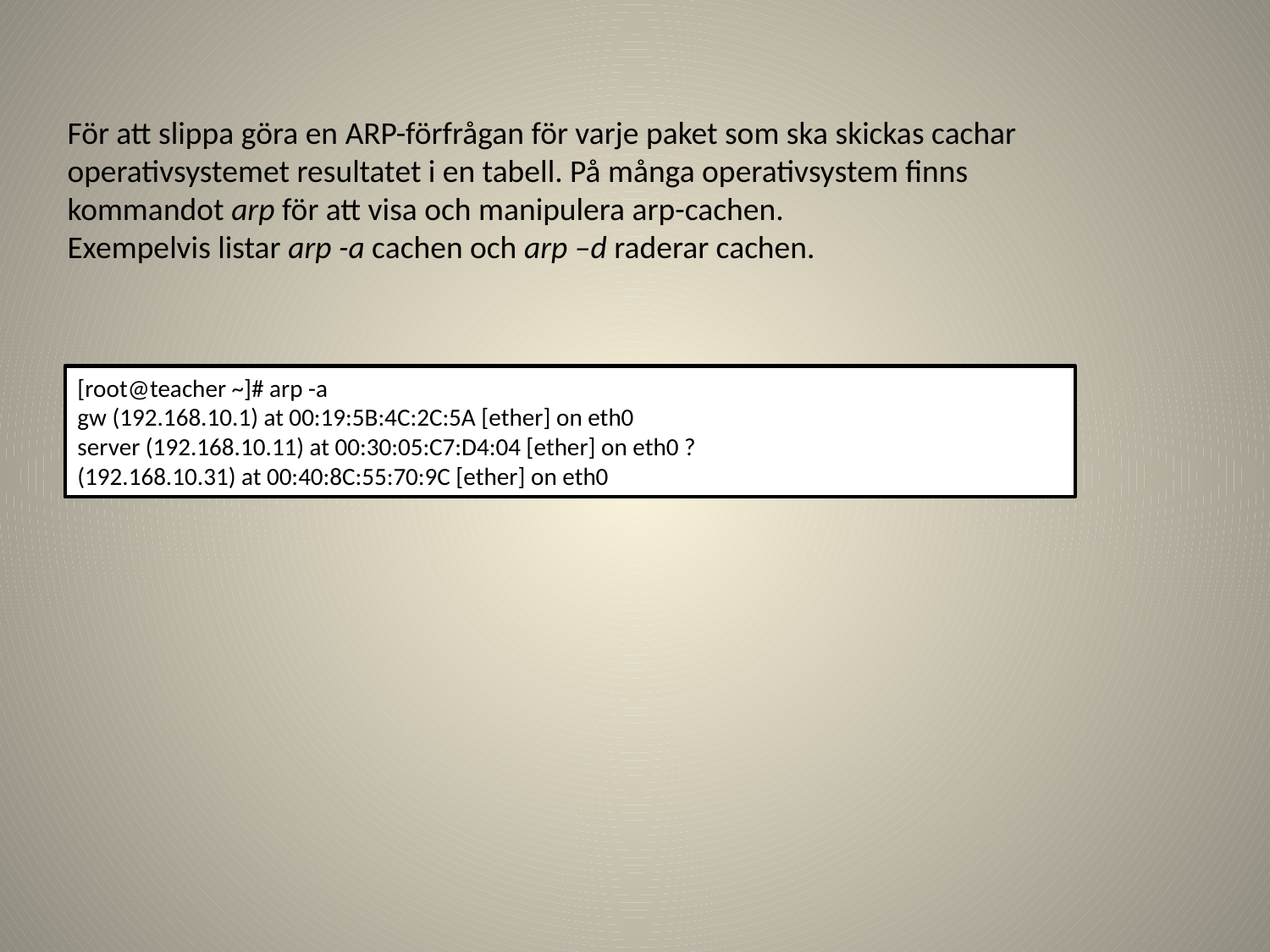

För att slippa göra en ARP-förfrågan för varje paket som ska skickas cachar operativsystemet resultatet i en tabell. På många operativsystem finns kommandot arp för att visa och manipulera arp-cachen.
Exempelvis listar arp -a cachen och arp –d raderar cachen.
[root@teacher ~]# arp -a
gw (192.168.10.1) at 00:19:5B:4C:2C:5A [ether] on eth0
server (192.168.10.11) at 00:30:05:C7:D4:04 [ether] on eth0 ?
(192.168.10.31) at 00:40:8C:55:70:9C [ether] on eth0